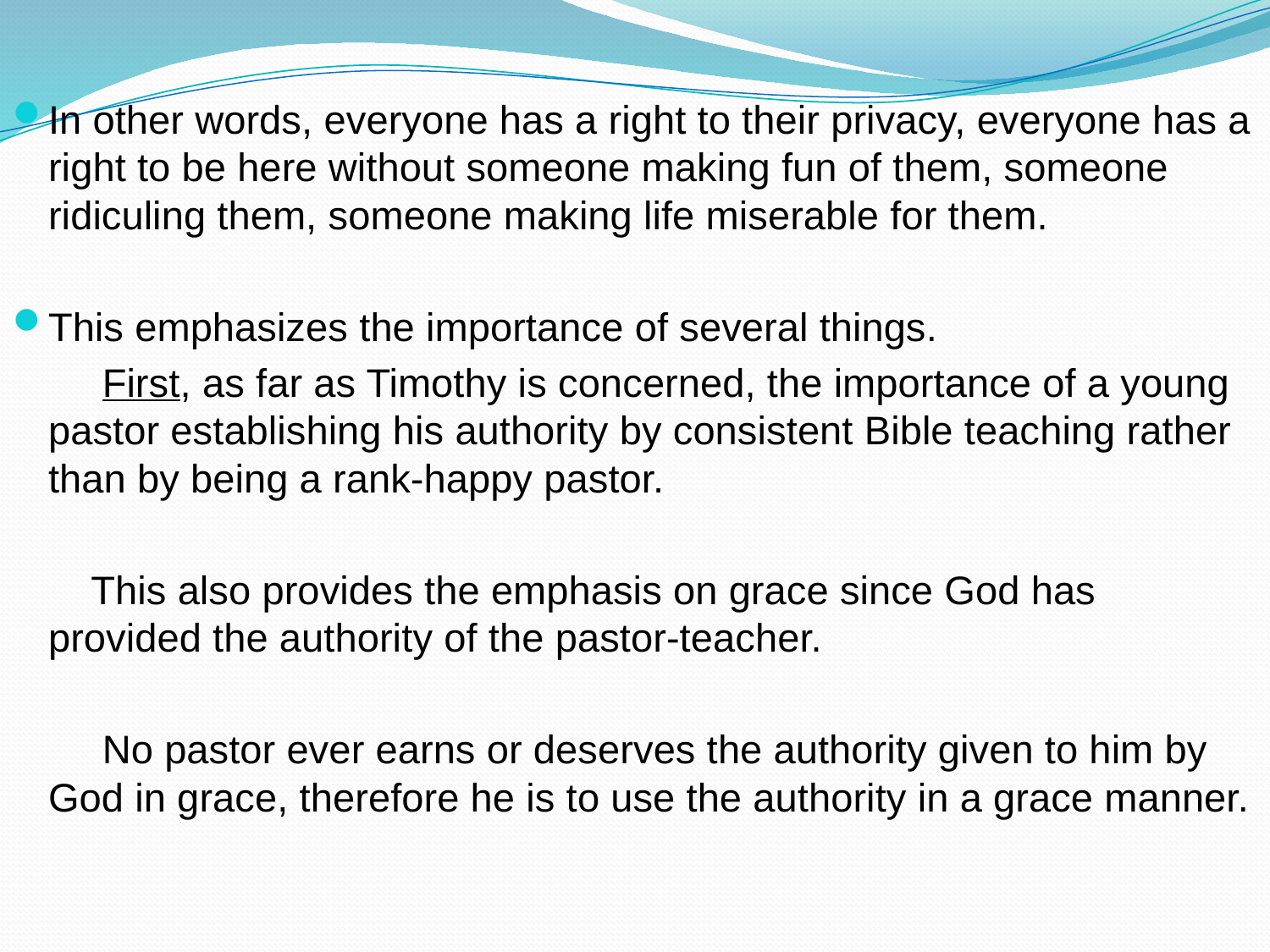

In other words, everyone has a right to their privacy, everyone has a right to be here without someone making fun of them, someone ridiculing them, someone making life miserable for them.

This emphasizes the importance of several things.
        First, as far as Timothy is concerned, the importance of a young pastor establishing his authority by consistent Bible teaching rather than by being a rank-happy pastor.

       This also provides the emphasis on grace since God has provided the authority of the pastor-teacher.

        No pastor ever earns or deserves the authority given to him by God in grace, therefore he is to use the authority in a grace manner.